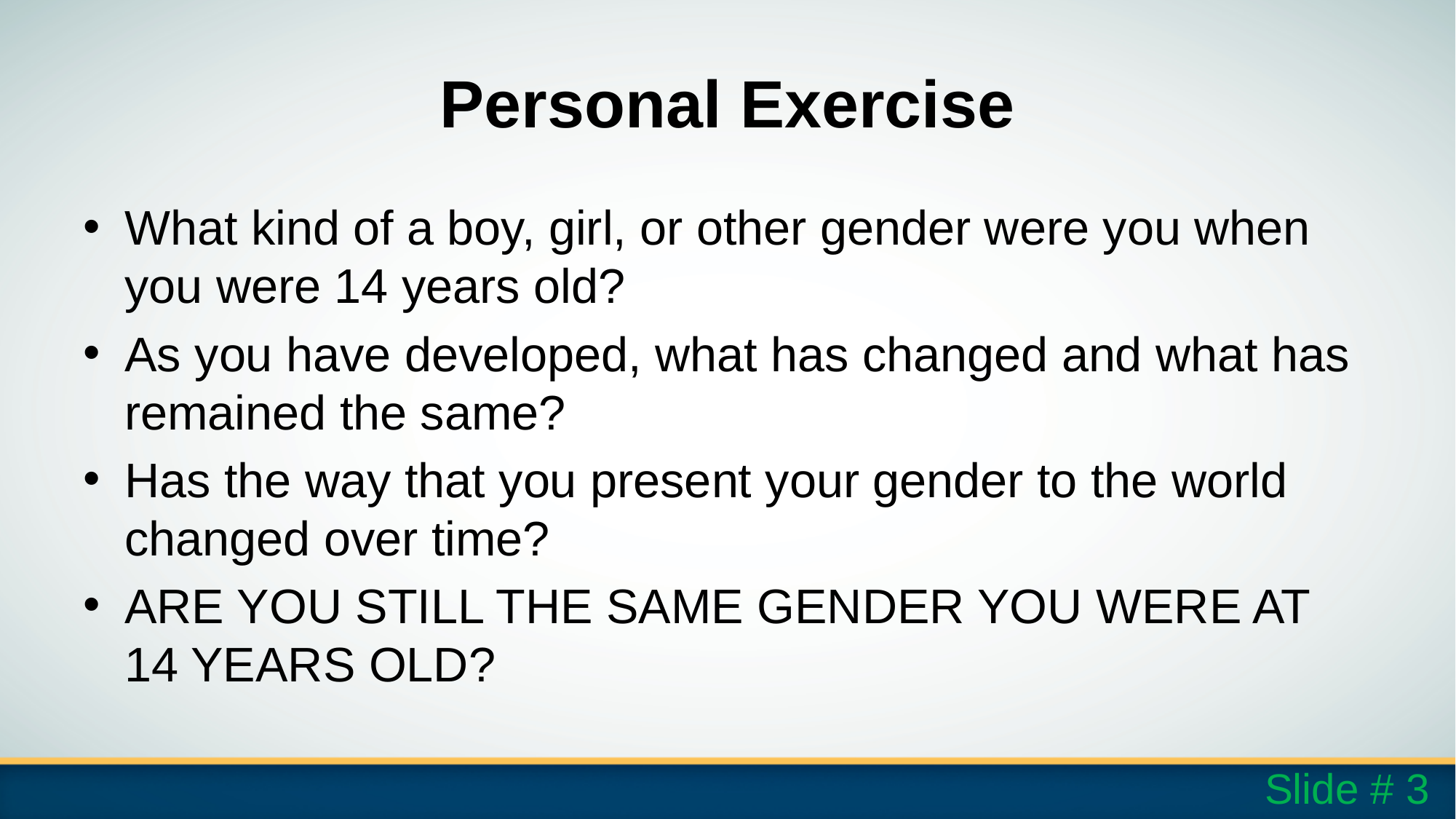

# Personal Exercise
What kind of a boy, girl, or other gender were you when you were 14 years old?
As you have developed, what has changed and what has remained the same?
Has the way that you present your gender to the world changed over time?
ARE YOU STILL THE SAME GENDER YOU WERE AT 14 YEARS OLD?
Slide # 3